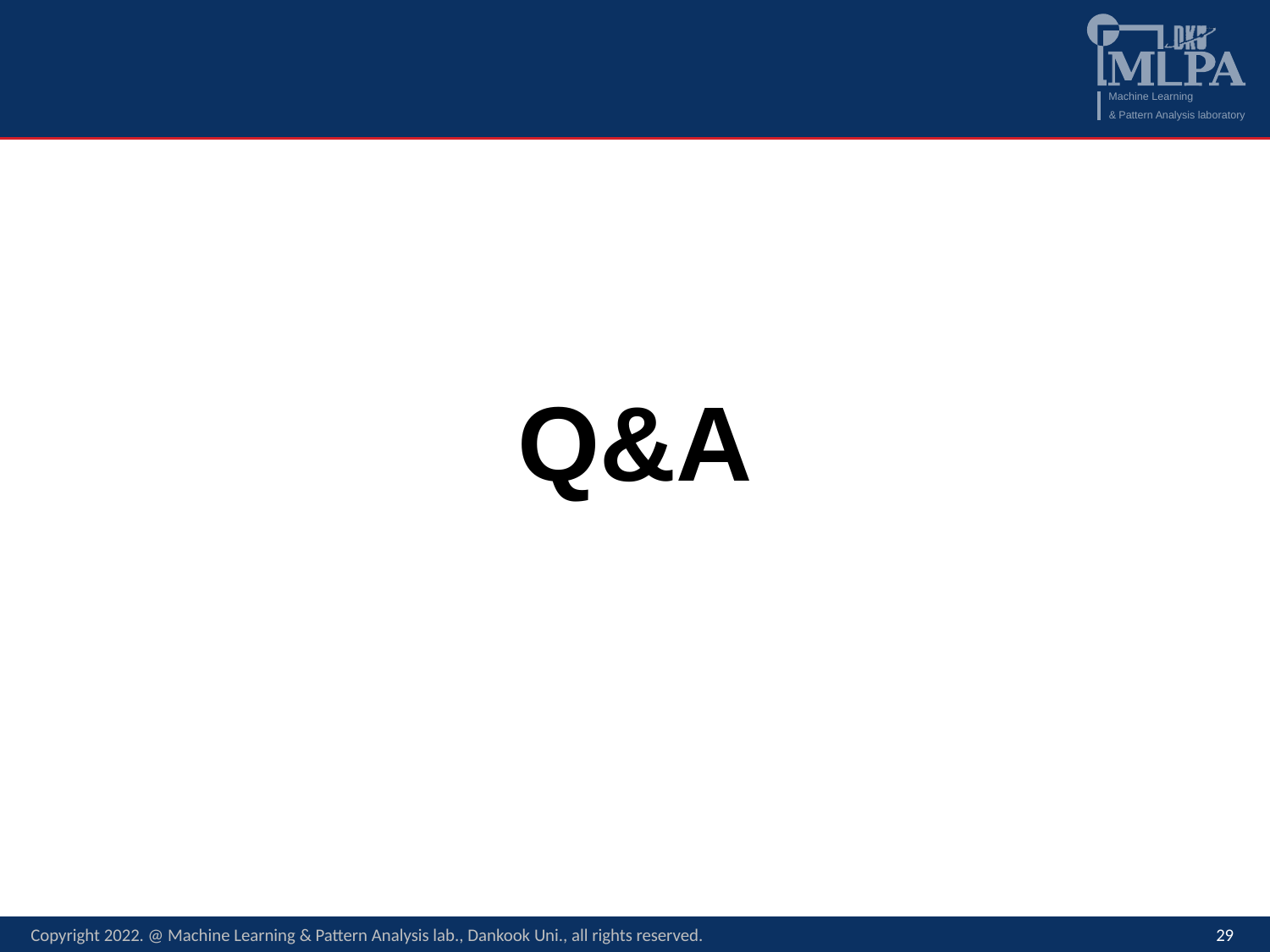

#
Q&A
Copyright 2022. @ Machine Learning & Pattern Analysis lab., Dankook Uni., all rights reserved.
29